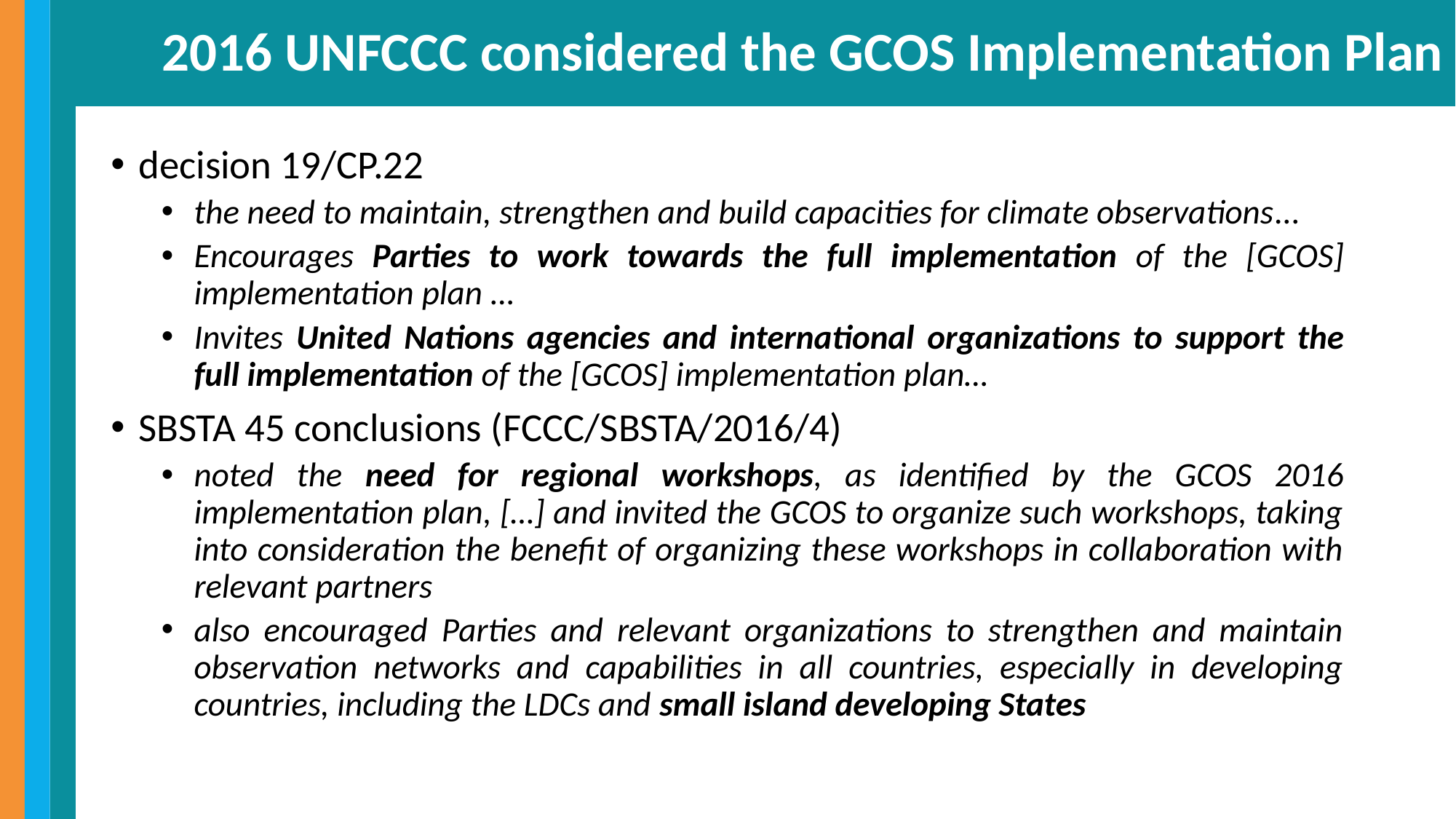

# 2016 UNFCCC considered the GCOS Implementation Plan
decision 19/CP.22
the need to maintain, strengthen and build capacities for climate observations…
Encourages Parties to work towards the full implementation of the [GCOS] implementation plan …
Invites United Nations agencies and international organizations to support the full implementation of the [GCOS] implementation plan…
SBSTA 45 conclusions (FCCC/SBSTA/2016/4)
noted the need for regional workshops, as identified by the GCOS 2016 implementation plan, […] and invited the GCOS to organize such workshops, taking into consideration the benefit of organizing these workshops in collaboration with relevant partners
also encouraged Parties and relevant organizations to strengthen and maintain observation networks and capabilities in all countries, especially in developing countries, including the LDCs and small island developing States